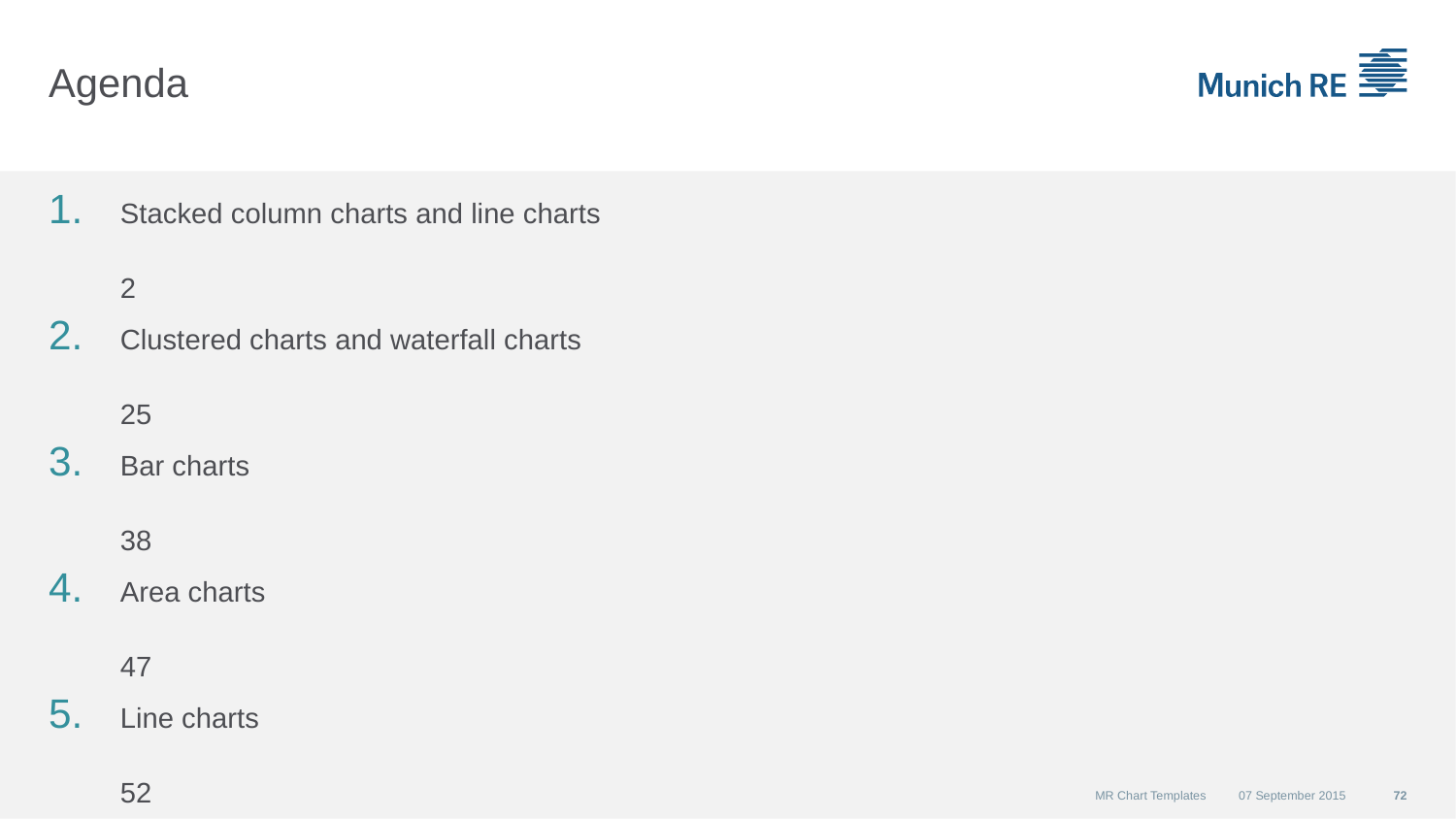

# Agenda
Stacked column charts and line charts	2
Clustered charts and waterfall charts	25
Bar charts	38
Area charts	47
Line charts	52
Scatter charts	57
Bubble charts	72
Spider charts	81
Pie charts	86
Useful symbols	95
Special charts	97
MR Chart Templates
07 September 2015
72